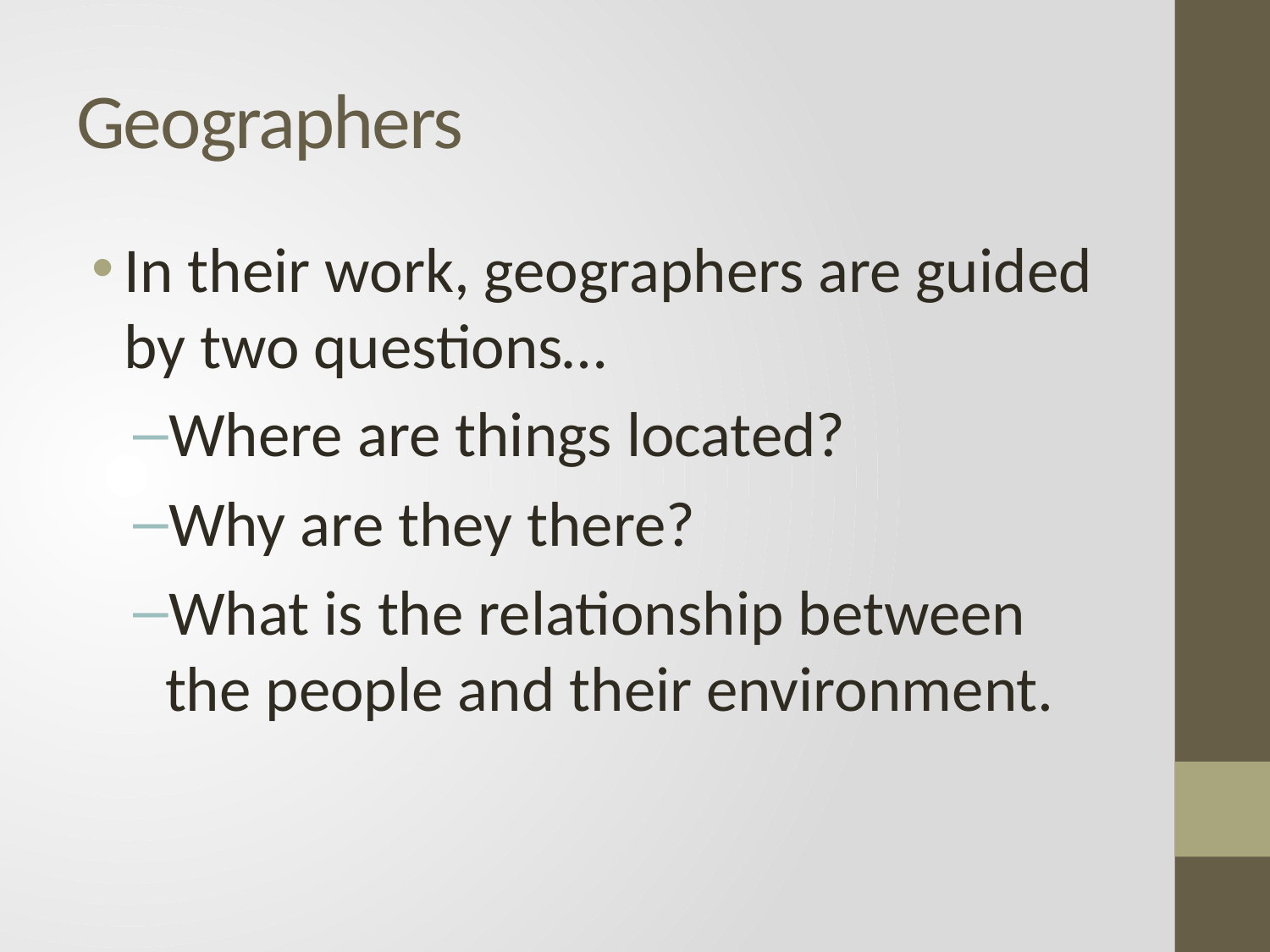

# Geographers
In their work, geographers are guided by two questions…
Where are things located?
Why are they there?
What is the relationship between the people and their environment.